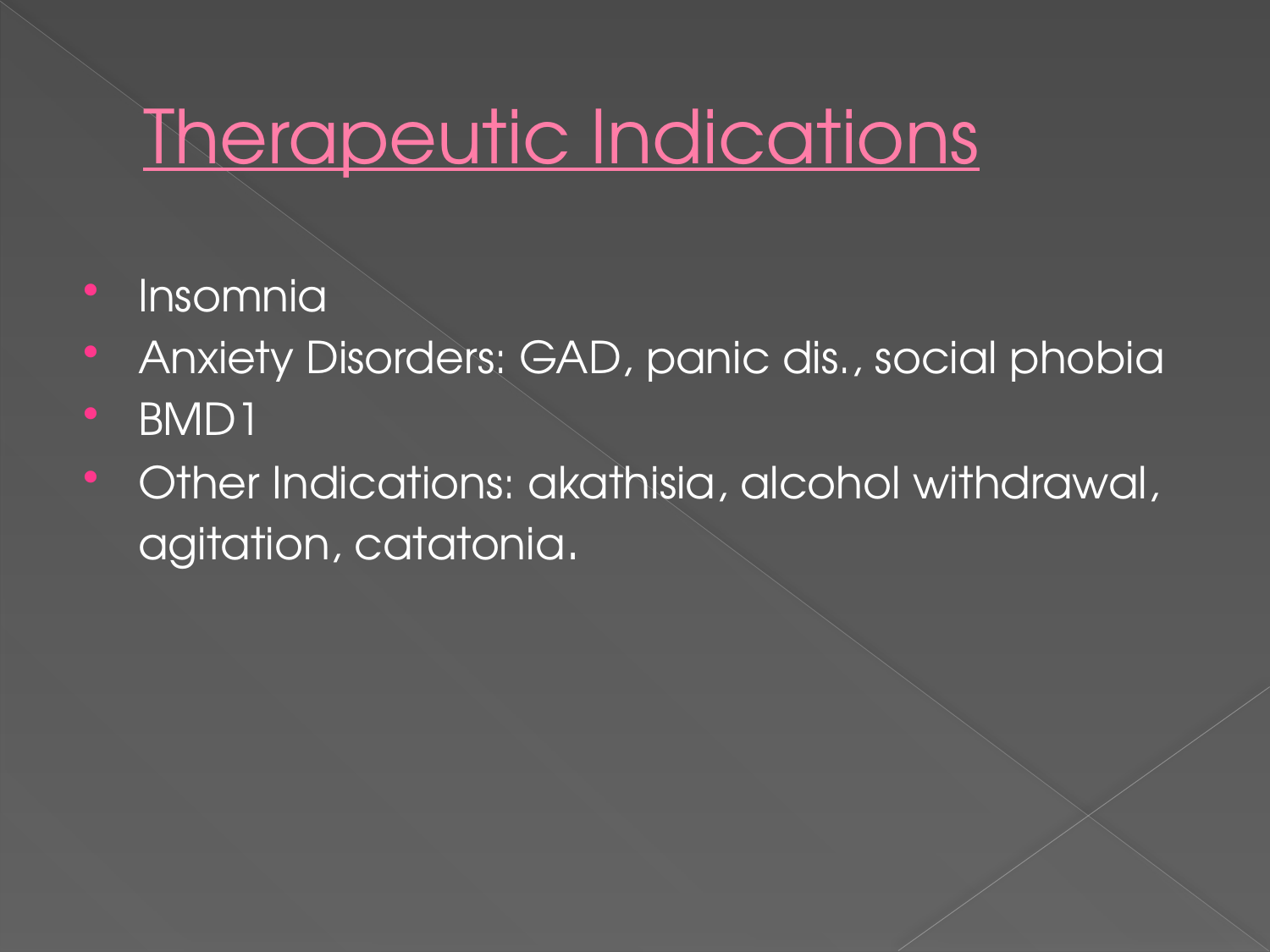

# Therapeutic Indications
Insomnia
Anxiety Disorders: GAD, panic dis., social phobia
BMD1
Other Indications: akathisia, alcohol withdrawal, agitation, catatonia.